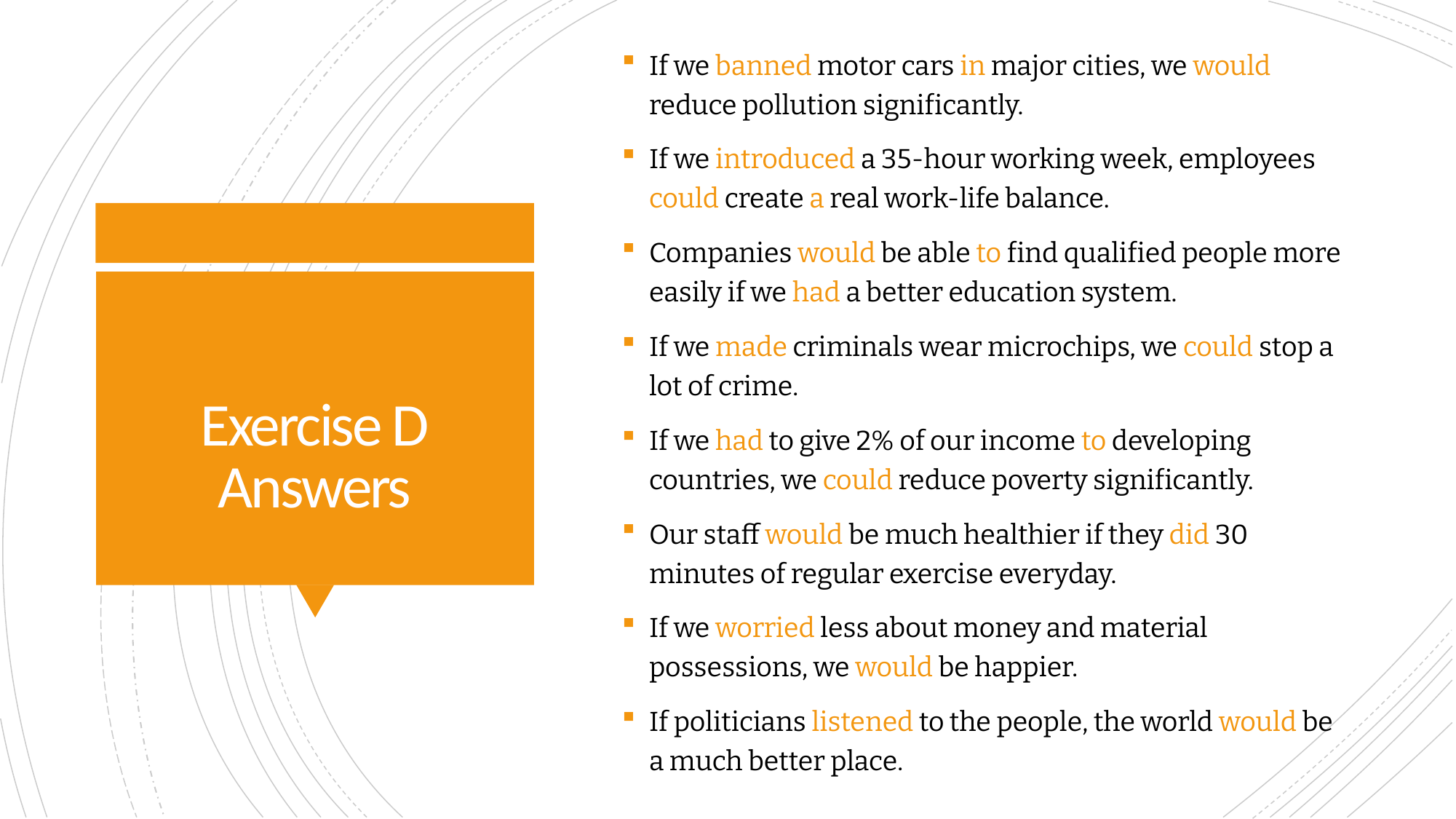

If we banned motor cars in major cities, we would reduce pollution significantly.
If we introduced a 35-hour working week, employees could create a real work-life balance.
Companies would be able to find qualified people more easily if we had a better education system.
If we made criminals wear microchips, we could stop a lot of crime.
If we had to give 2% of our income to developing countries, we could reduce poverty significantly.
Our staff would be much healthier if they did 30 minutes of regular exercise everyday.
If we worried less about money and material possessions, we would be happier.
If politicians listened to the people, the world would be a much better place.
# Exercise D Answers